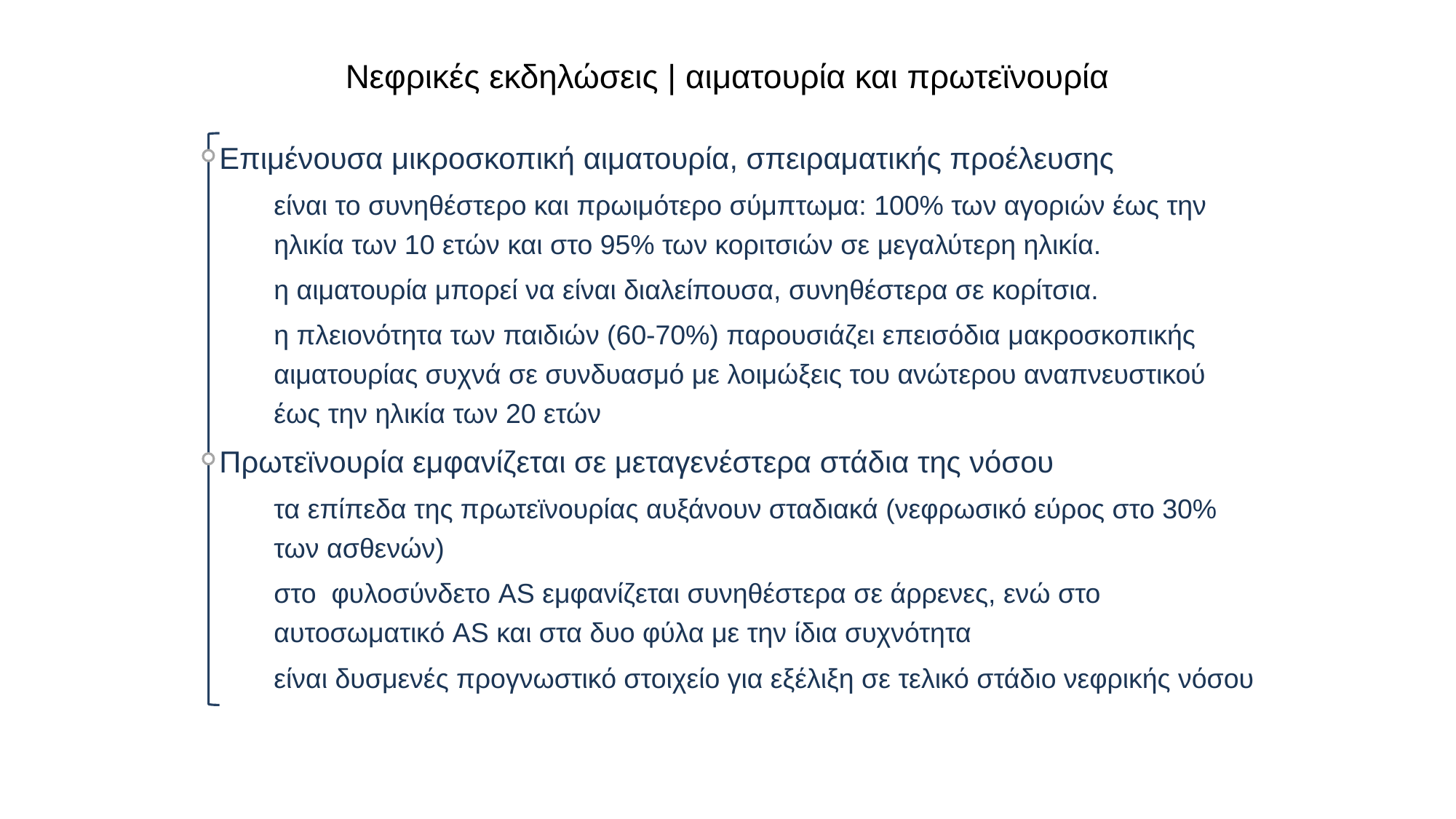

# Νεφρικές εκδηλώσεις | αιματουρία και πρωτεϊνουρία
Επιμένουσα μικροσκοπική αιματουρία, σπειραματικής προέλευσης
είναι το συνηθέστερο και πρωιμότερο σύμπτωμα: 100% των αγοριών έως την ηλικία των 10 ετών και στο 95% των κοριτσιών σε μεγαλύτερη ηλικία.
η αιματουρία μπορεί να είναι διαλείπουσα, συνηθέστερα σε κορίτσια.
η πλειονότητα των παιδιών (60-70%) παρουσιάζει επεισόδια μακροσκοπικής αιματουρίας συχνά σε συνδυασμό με λοιμώξεις του ανώτερου αναπνευστικού έως την ηλικία των 20 ετών
Πρωτεϊνουρία εμφανίζεται σε μεταγενέστερα στάδια της νόσου
τα επίπεδα της πρωτεϊνουρίας αυξάνουν σταδιακά (νεφρωσικό εύρος στο 30% των ασθενών)
στο  φυλοσύνδετο AS εμφανίζεται συνηθέστερα σε άρρενες, ενώ στο αυτοσωματικό AS και στα δυο φύλα με την ίδια συχνότητα
είναι δυσμενές προγνωστικό στοιχείο για εξέλιξη σε τελικό στάδιο νεφρικής νόσου